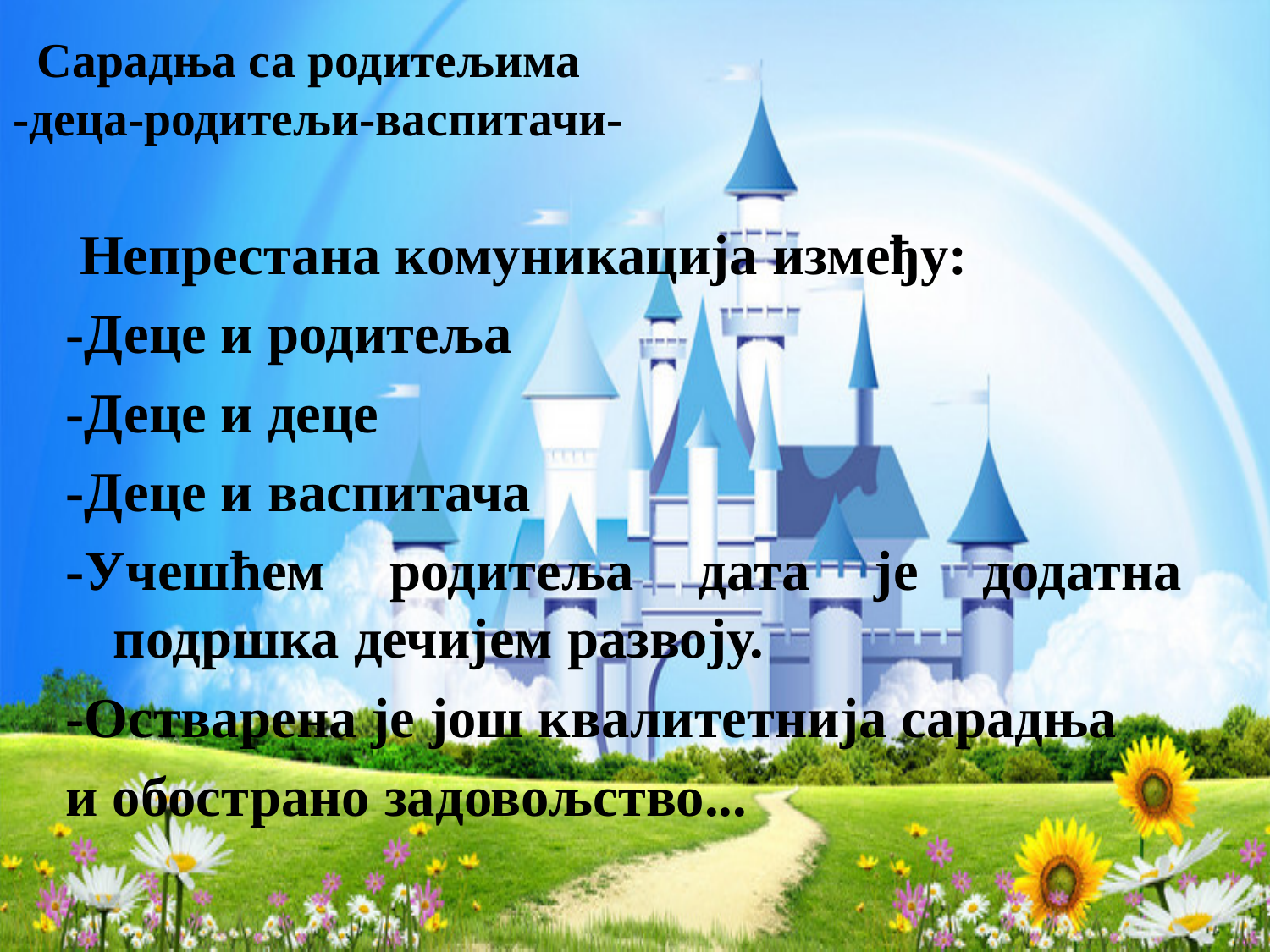

# Сарадња са родитељима -деца-родитељи-васпитачи-
 Непрестана комуникација између:
-Деце и родитеља
-Деце и деце
-Деце и васпитача
-Учешћем родитеља дата је додатна подршка дечијем развоју.
-Остварена је још квалитетнија сарадња
и обострано задовољство...